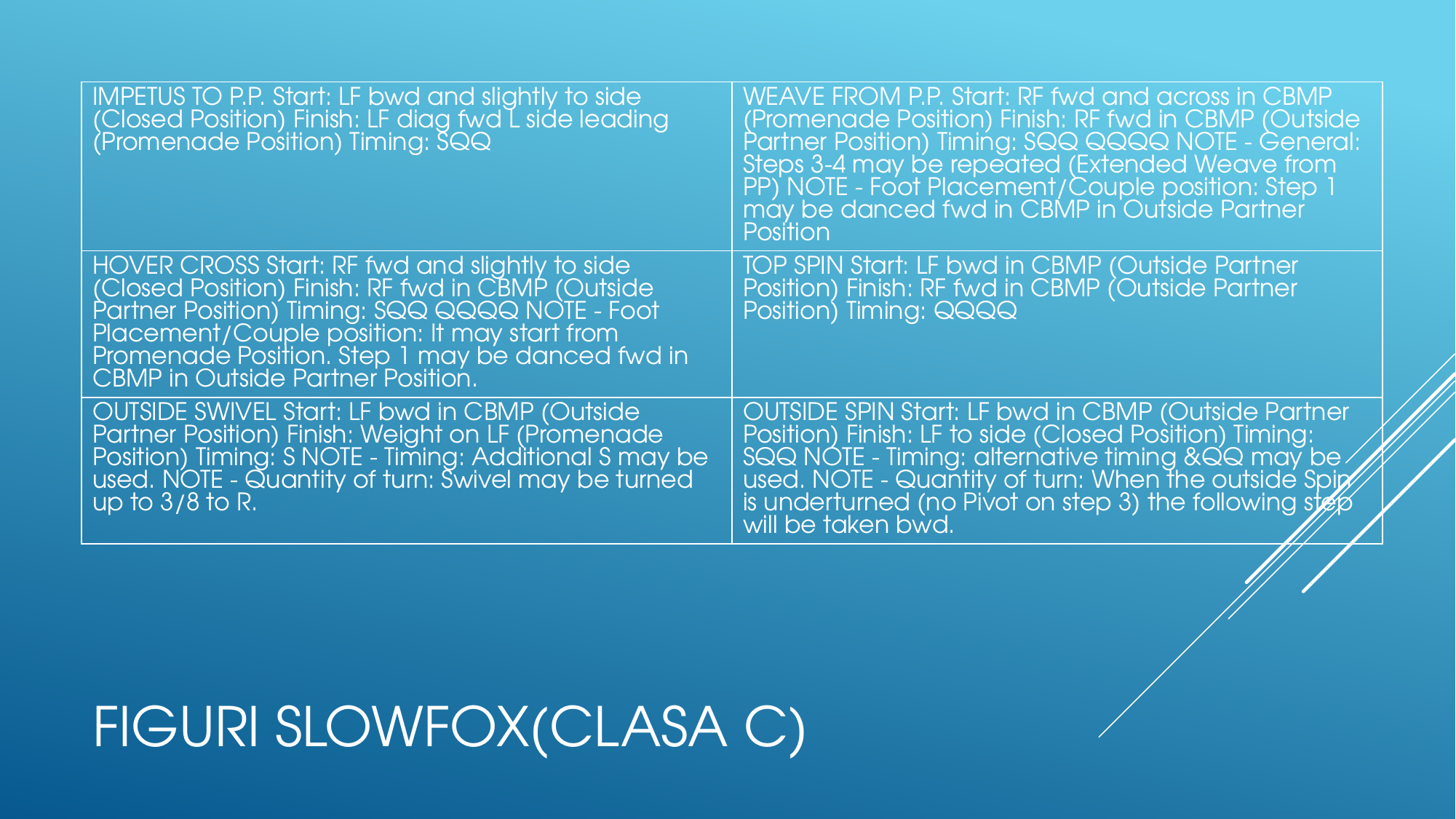

| IMPETUS TO P.P. Start: LF bwd and slightly to side (Closed Position) Finish: LF diag fwd L side leading (Promenade Position) Timing: SQQ | WEAVE FROM P.P. Start: RF fwd and across in CBMP (Promenade Position) Finish: RF fwd in CBMP (Outside Partner Position) Timing: SQQ QQQQ NOTE - General: Steps 3-4 may be repeated (Extended Weave from PP) NOTE - Foot Placement/Couple position: Step 1 may be danced fwd in CBMP in Outside Partner Position |
| --- | --- |
| HOVER CROSS Start: RF fwd and slightly to side (Closed Position) Finish: RF fwd in CBMP (Outside Partner Position) Timing: SQQ QQQQ NOTE - Foot Placement/Couple position: It may start from Promenade Position. Step 1 may be danced fwd in CBMP in Outside Partner Position. | TOP SPIN Start: LF bwd in CBMP (Outside Partner Position) Finish: RF fwd in CBMP (Outside Partner Position) Timing: QQQQ |
| OUTSIDE SWIVEL Start: LF bwd in CBMP (Outside Partner Position) Finish: Weight on LF (Promenade Position) Timing: S NOTE - Timing: Additional S may be used. NOTE - Quantity of turn: Swivel may be turned up to 3/8 to R. | OUTSIDE SPIN Start: LF bwd in CBMP (Outside Partner Position) Finish: LF to side (Closed Position) Timing: SQQ NOTE - Timing: alternative timing &QQ may be used. NOTE - Quantity of turn: When the outside Spin is underturned (no Pivot on step 3) the following step will be taken bwd. |
# Figuri slowfox(clasa c)